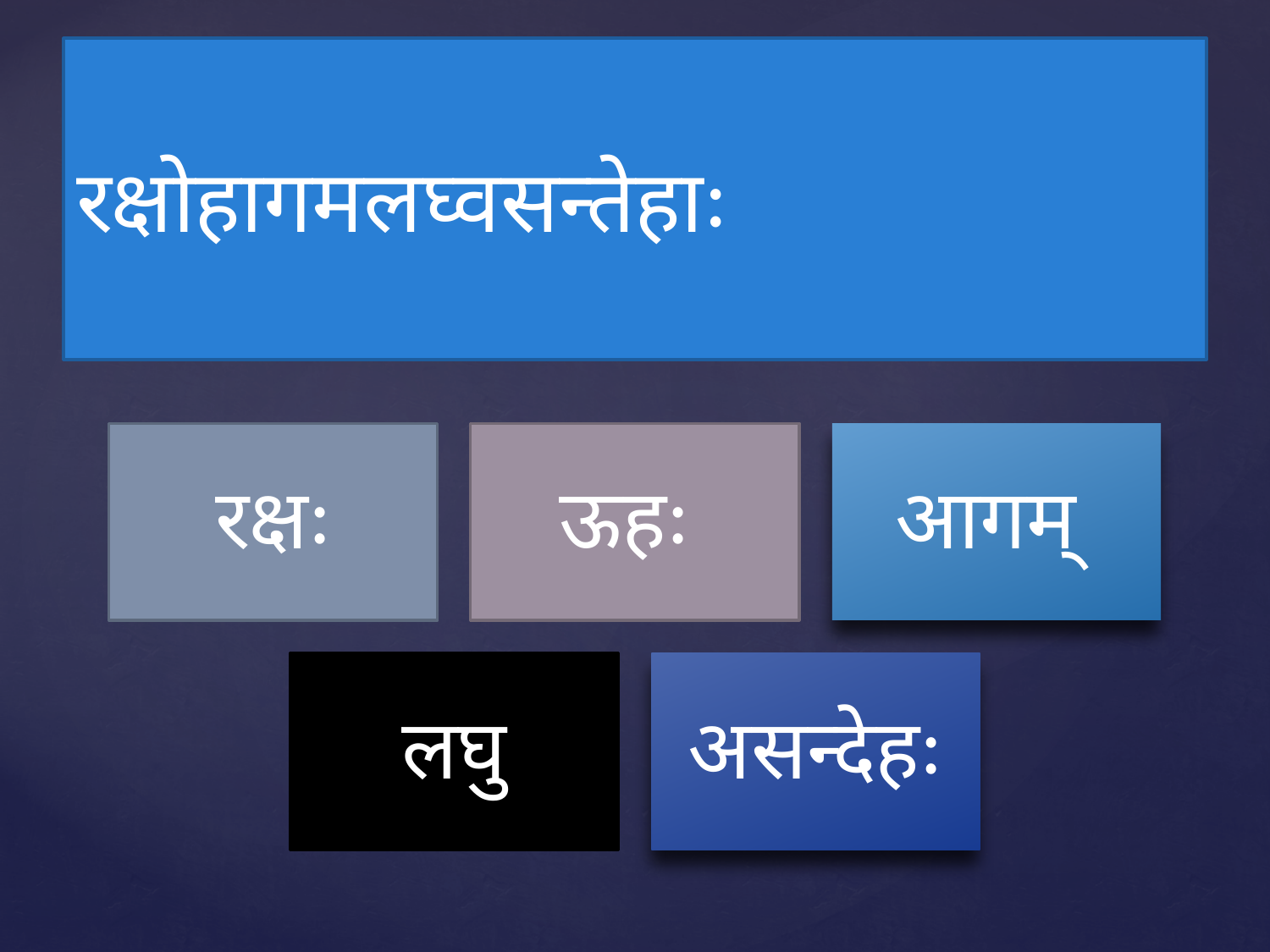

# रक्षोहागमलघ्वसन्तेहाः
रक्षः
ऊहः
आगम्
लघु
असन्देहः